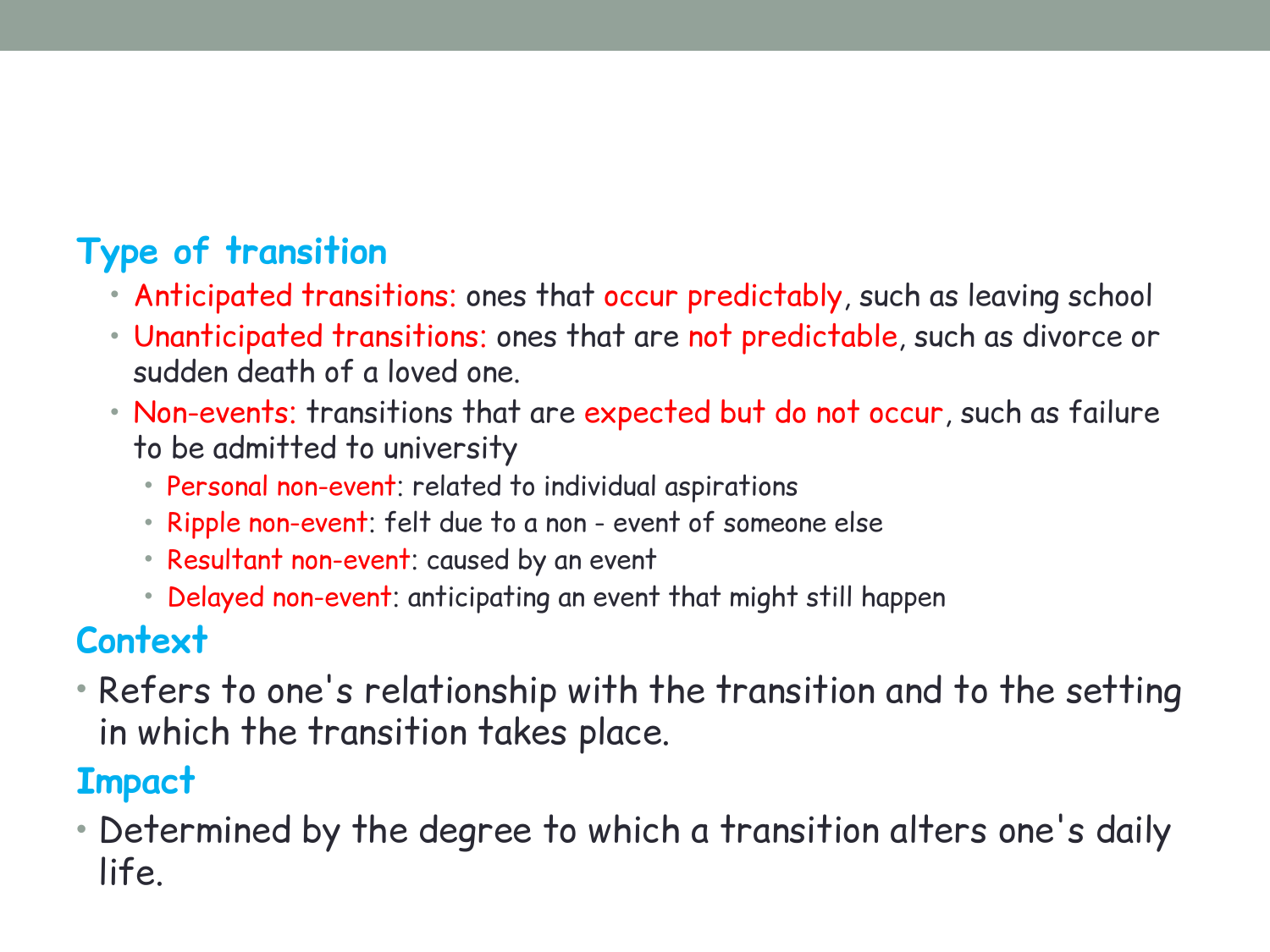

#
Type of transition
Anticipated transitions: ones that occur predictably, such as leaving school
Unanticipated transitions: ones that are not predictable, such as divorce or sudden death of a loved one.
Non-events: transitions that are expected but do not occur, such as failure to be admitted to university
Personal non-event: related to individual aspirations
Ripple non-event: felt due to a non - event of someone else
Resultant non-event: caused by an event
Delayed non-event: anticipating an event that might still happen
Context
Refers to one's relationship with the transition and to the setting in which the transition takes place.
Impact
Determined by the degree to which a transition alters one's daily life.